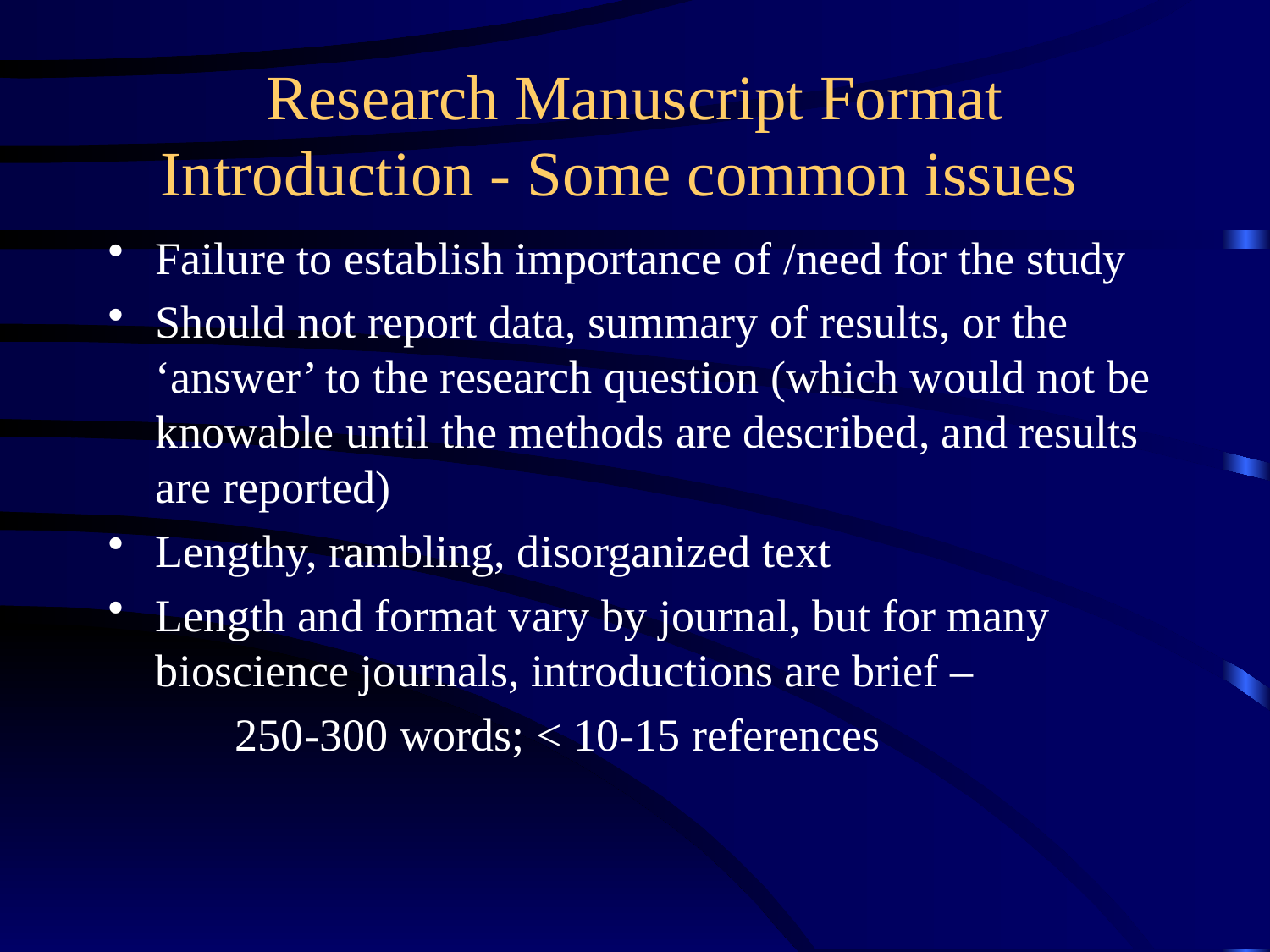

# Research Manuscript Format Introduction - Some common issues
Failure to establish importance of /need for the study
Should not report data, summary of results, or the ‘answer’ to the research question (which would not be knowable until the methods are described, and results are reported)
Lengthy, rambling, disorganized text
Length and format vary by journal, but for many bioscience journals, introductions are brief –
	250-300 words; < 10-15 references